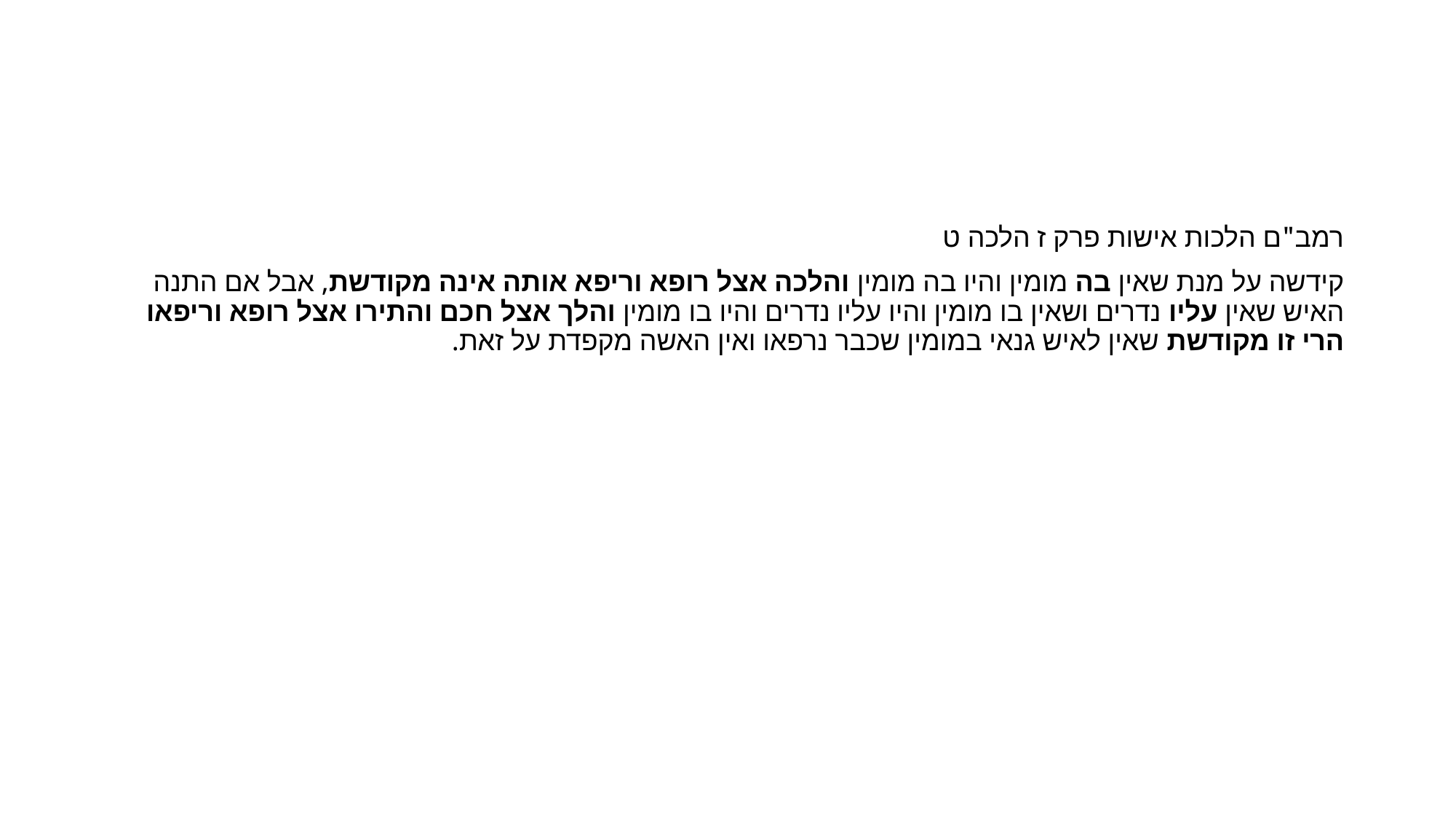

#
רמב"ם הלכות אישות פרק ז הלכה ט
קידשה על מנת שאין בה מומין והיו בה מומין והלכה אצל רופא וריפא אותה אינה מקודשת, אבל אם התנה האיש שאין עליו נדרים ושאין בו מומין והיו עליו נדרים והיו בו מומין והלך אצל חכם והתירו אצל רופא וריפאו הרי זו מקודשת שאין לאיש גנאי במומין שכבר נרפאו ואין האשה מקפדת על זאת.